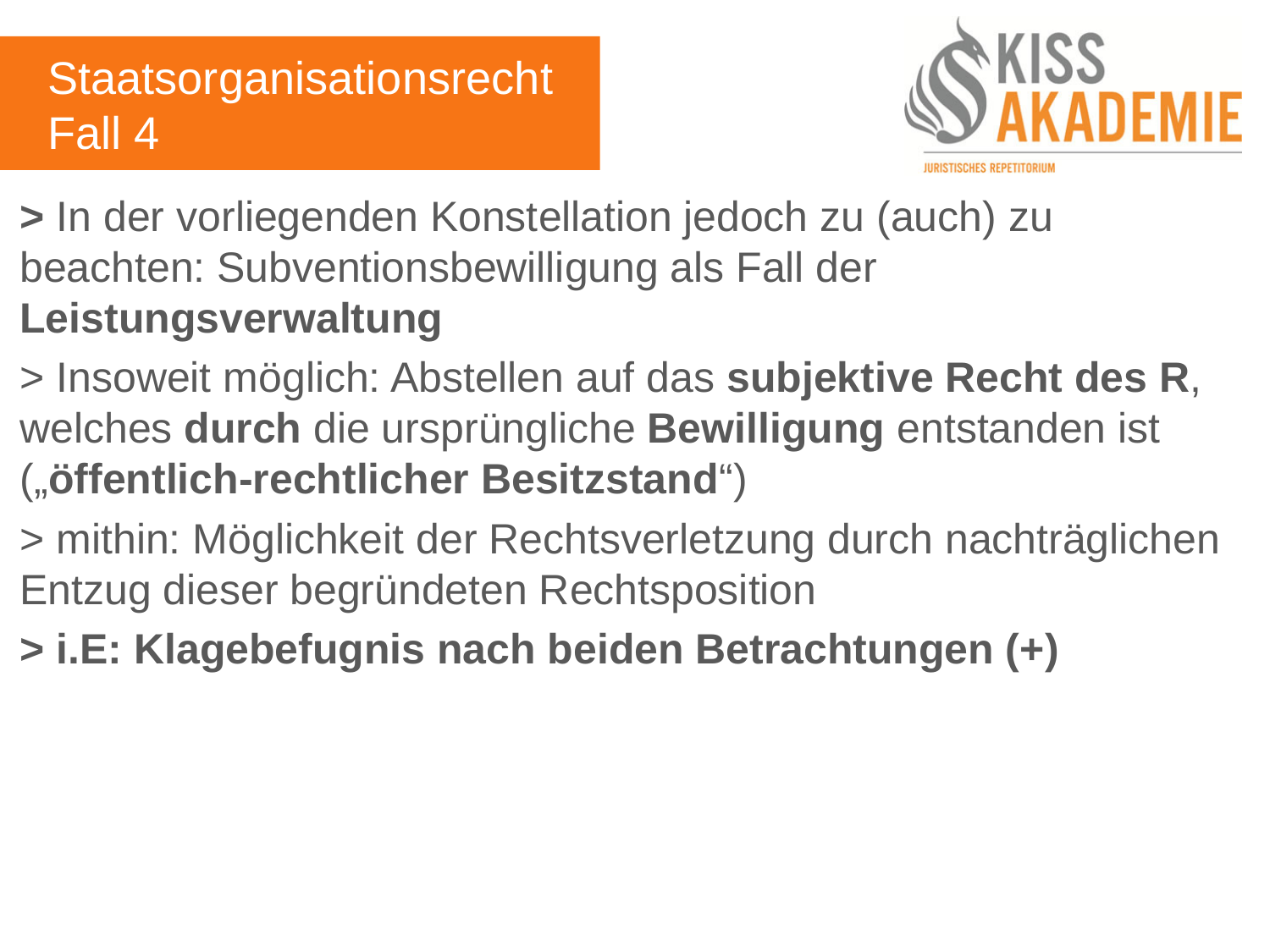

Staatsorganisationsrecht
Fall 4
> In der vorliegenden Konstellation jedoch zu (auch) zu beachten: Subventionsbewilligung als Fall der Leistungsverwaltung
> Insoweit möglich: Abstellen auf das subjektive Recht des R, welches durch die ursprüngliche Bewilligung entstanden ist („öffentlich-rechtlicher Besitzstand“)
> mithin: Möglichkeit der Rechtsverletzung durch nachträglichen Entzug dieser begründeten Rechtsposition
> i.E: Klagebefugnis nach beiden Betrachtungen (+)